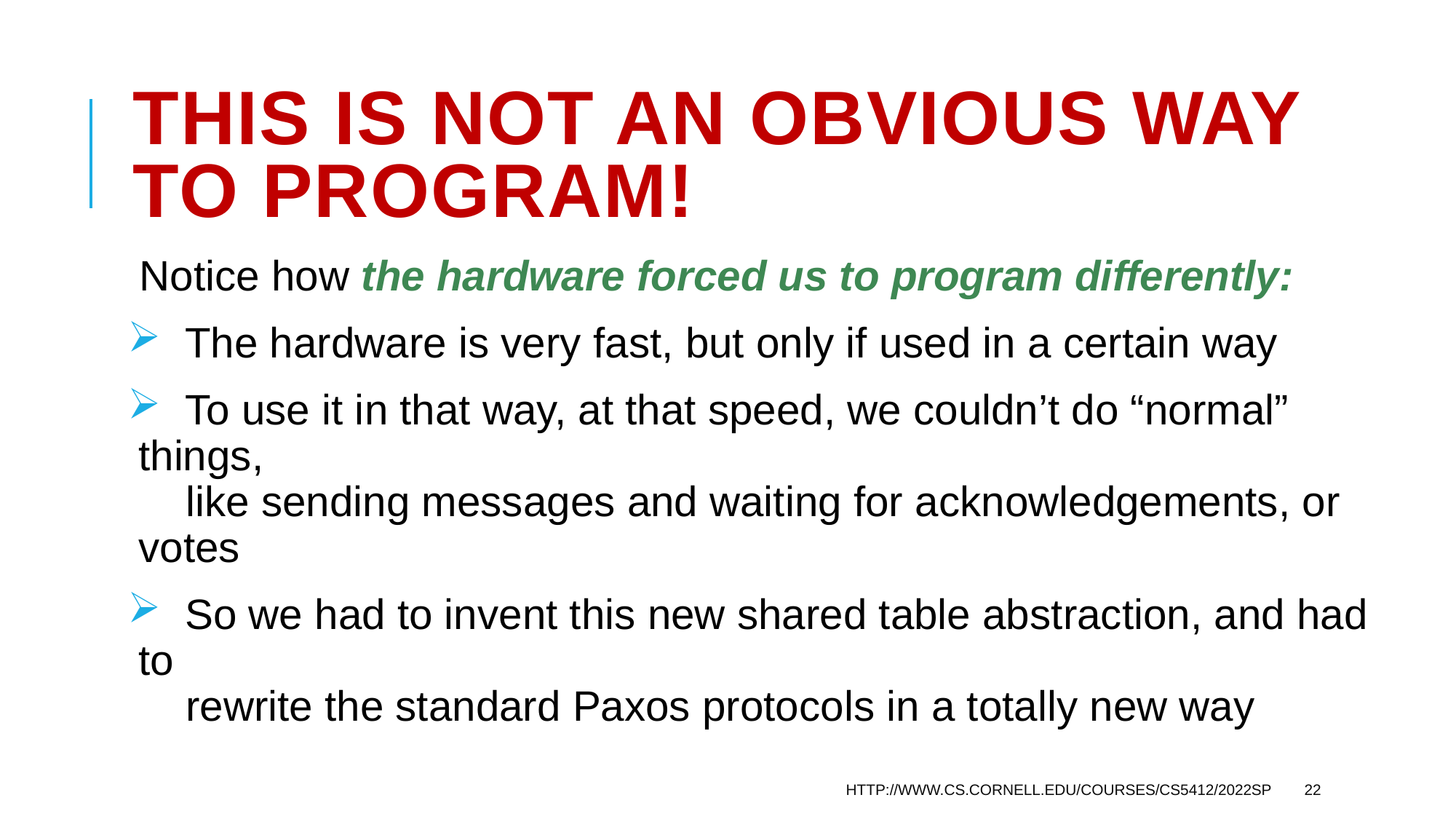

# This is not an obvious way to program!
Notice how the hardware forced us to program differently:
  The hardware is very fast, but only if used in a certain way
  To use it in that way, at that speed, we couldn’t do “normal” things,
    like sending messages and waiting for acknowledgements, or votes
  So we had to invent this new shared table abstraction, and had to
    rewrite the standard Paxos protocols in a totally new way
http://www.cs.cornell.edu/courses/cs5412/2022sp
22